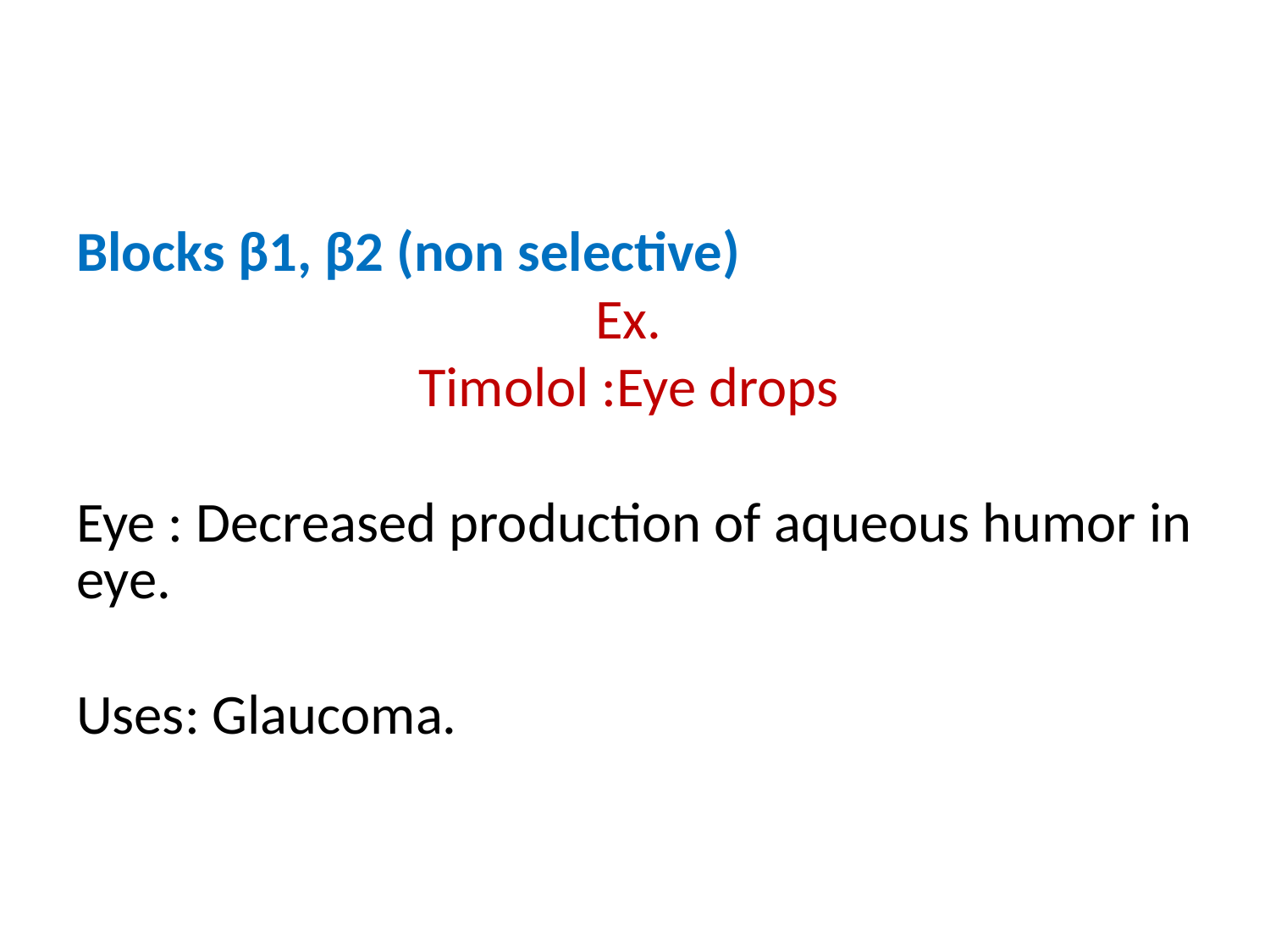

#
Blocks β1, β2 (non selective)
Ex.
Timolol :Eye drops

Eye : Decreased production of aqueous humor in eye.

Uses: Glaucoma.